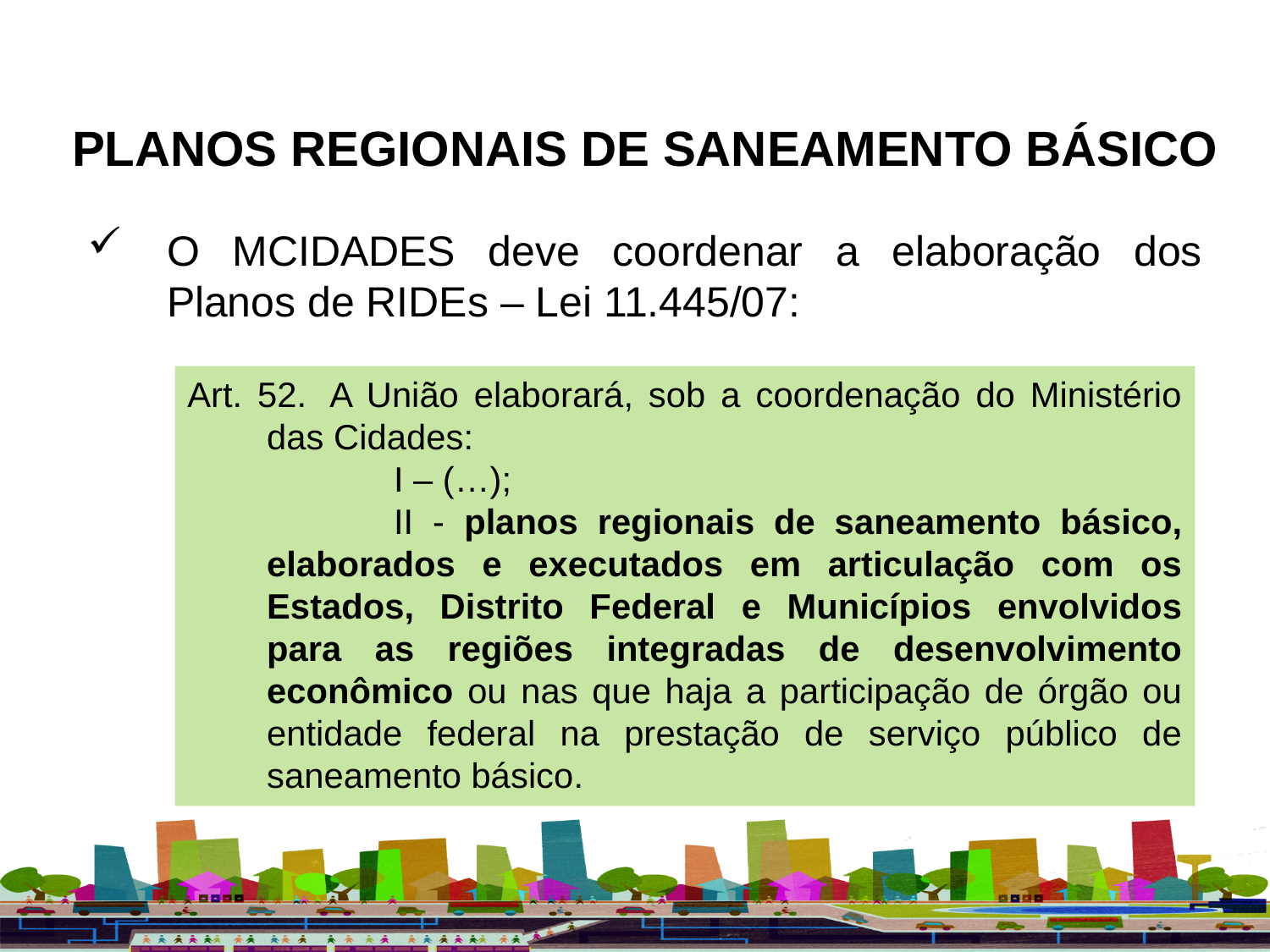

PLANOS REGIONAIS DE SANEAMENTO BÁSICO
O MCIDADES deve coordenar a elaboração dos Planos de RIDEs – Lei 11.445/07:
Art. 52.  A União elaborará, sob a coordenação do Ministério das Cidades:
		I – (…);
		II - planos regionais de saneamento básico, elaborados e executados em articulação com os Estados, Distrito Federal e Municípios envolvidos para as regiões integradas de desenvolvimento econômico ou nas que haja a participação de órgão ou entidade federal na prestação de serviço público de saneamento básico.